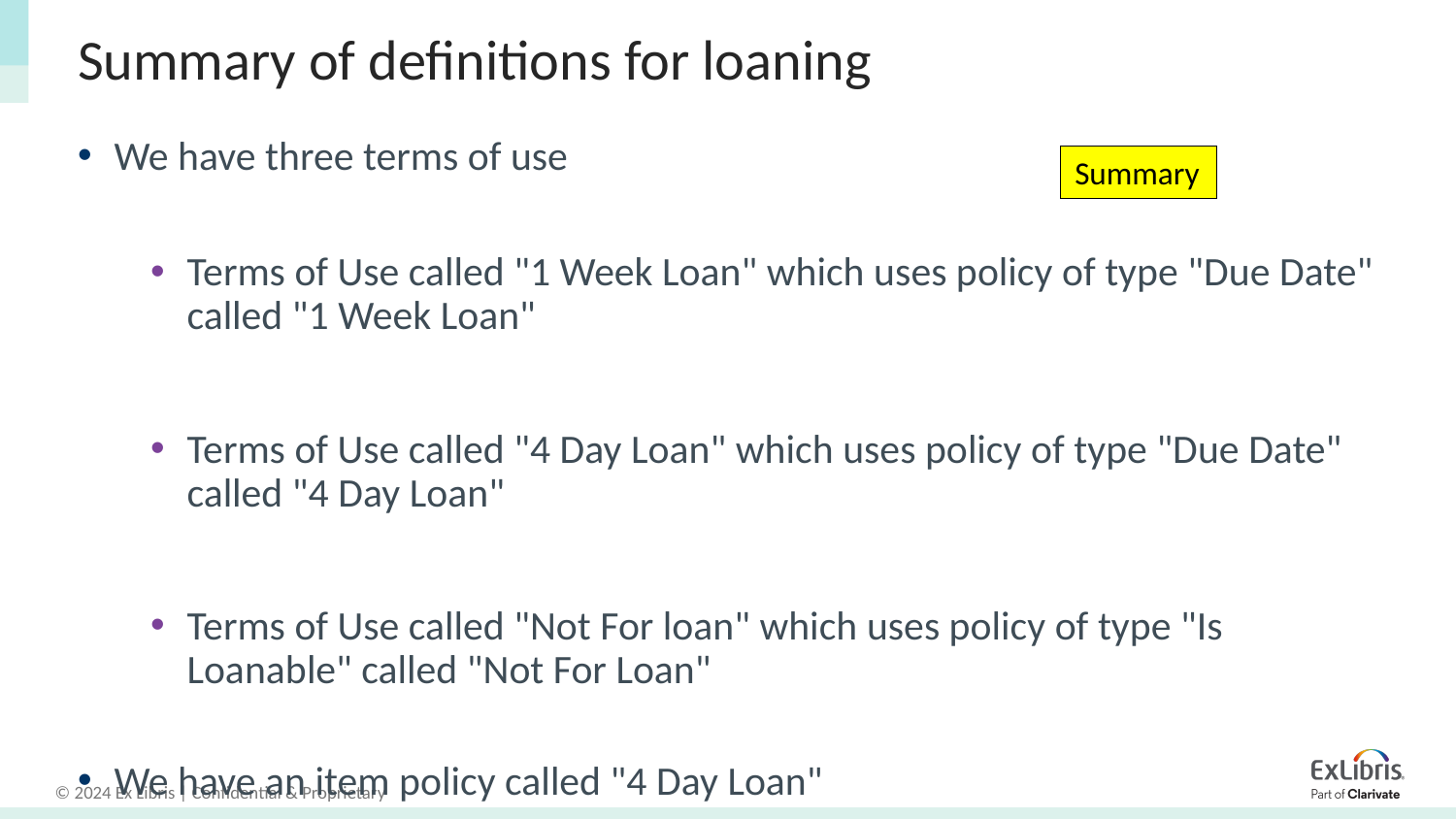

# Summary of definitions for loaning
We have three terms of use

Terms of Use called "1 Week Loan" which uses policy of type "Due Date" called "1 Week Loan"

Terms of Use called "4 Day Loan" which uses policy of type "Due Date" called "4 Day Loan"

Terms of Use called "Not For loan" which uses policy of type "Is Loanable" called "Not For Loan"

We have an item policy called "4 Day Loan"

Summary